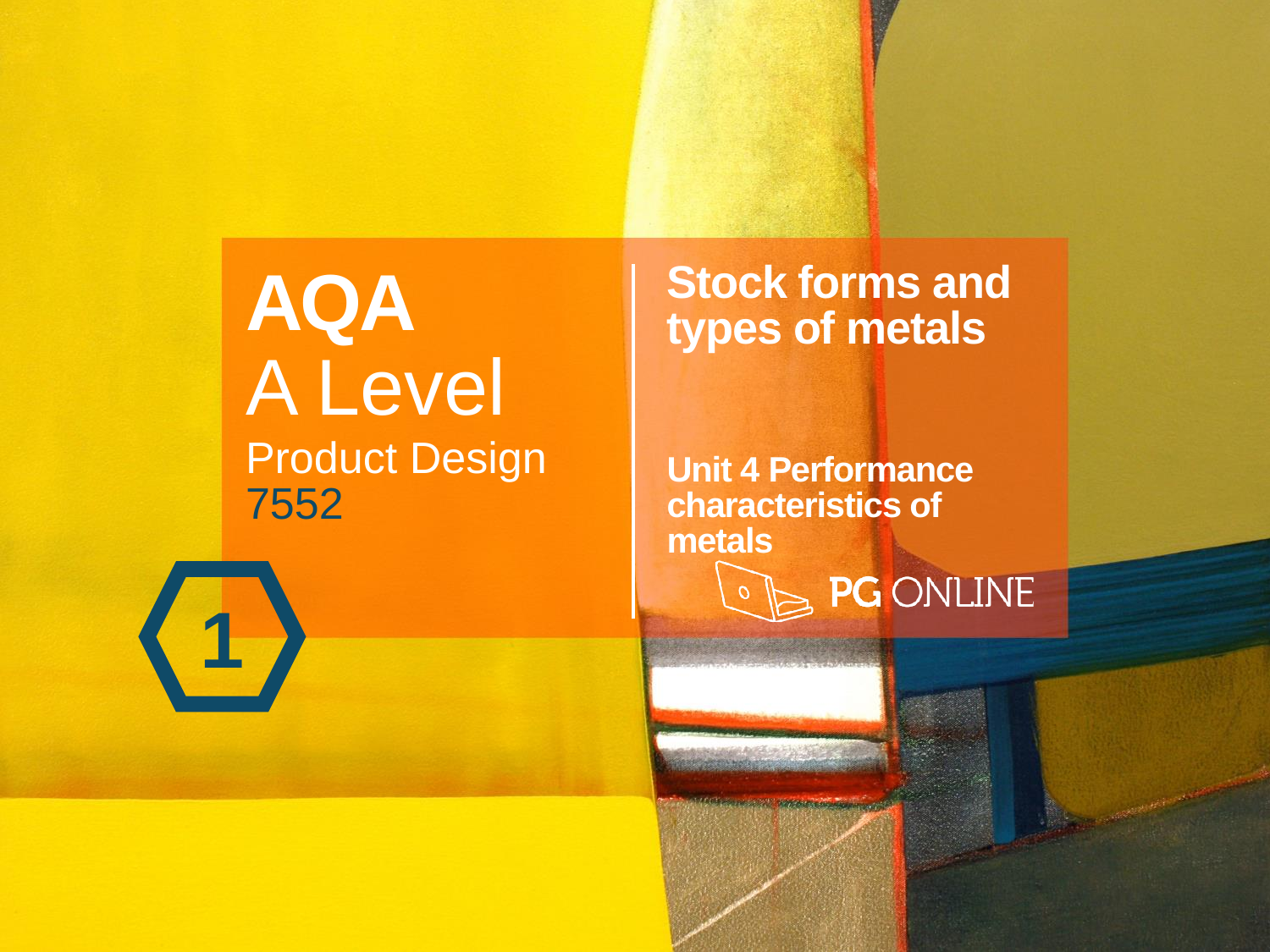

AQA
A Level
Product Design 7552
Stock forms and types of metals
Unit 4 Performance characteristics of metals
1